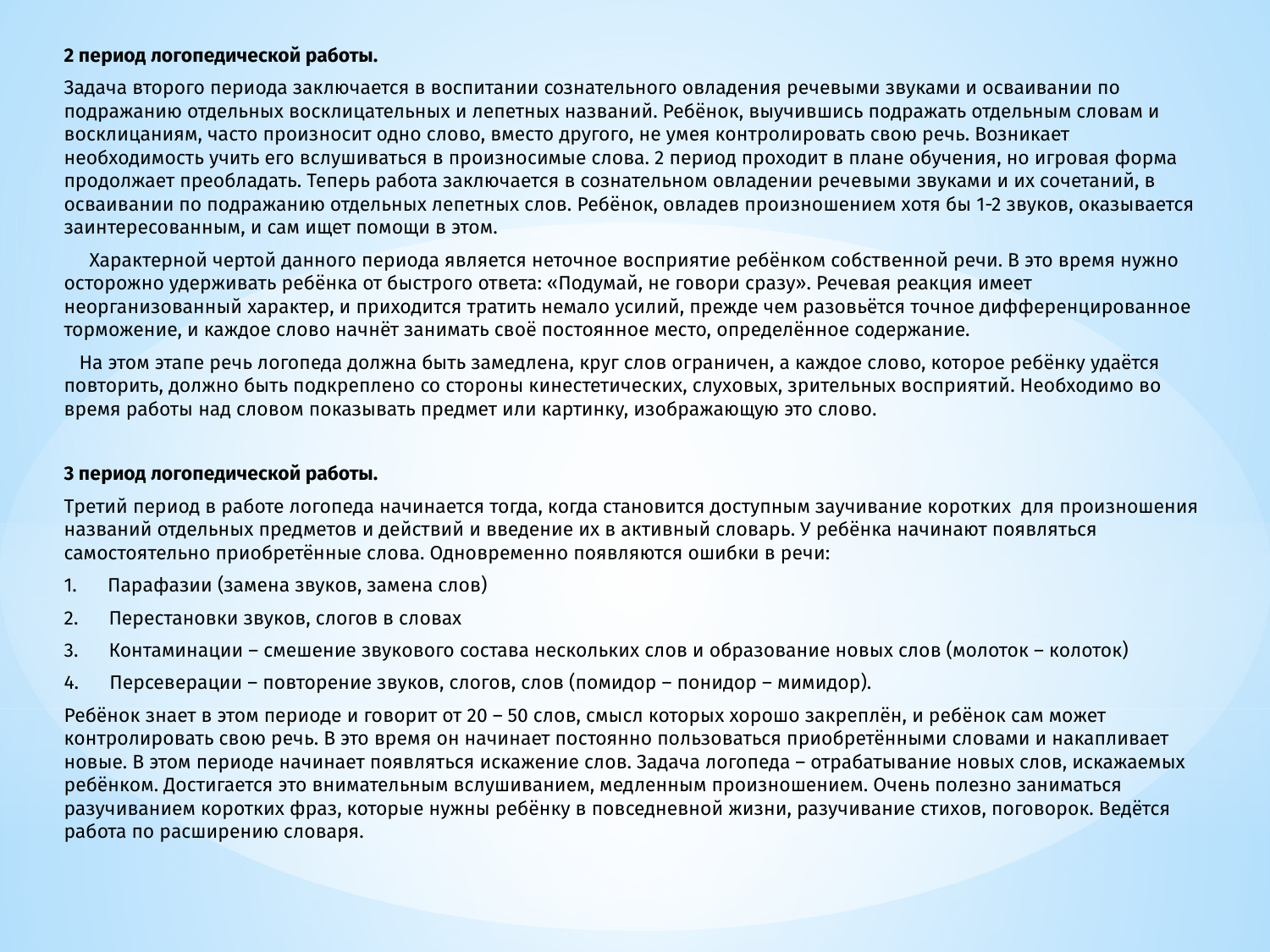

2 период логопедической работы.
Задача второго периода заключается в воспитании сознательного овладения речевыми звуками и осваивании по подражанию отдельных восклицательных и лепетных названий. Ребёнок, выучившись подражать отдельным словам и восклицаниям, часто произносит одно слово, вместо другого, не умея контролировать свою речь. Возникает необходимость учить его вслушиваться в произносимые слова. 2 период проходит в плане обучения, но игровая форма продолжает преобладать. Теперь работа заключается в сознательном овладении речевыми звуками и их сочетаний, в осваивании по подражанию отдельных лепетных слов. Ребёнок, овладев произношением хотя бы 1-2 звуков, оказывается заинтересованным, и сам ищет помощи в этом.
     Характерной чертой данного периода является неточное восприятие ребёнком собственной речи. В это время нужно осторожно удерживать ребёнка от быстрого ответа: «Подумай, не говори сразу». Речевая реакция имеет неорганизованный характер, и приходится тратить немало усилий, прежде чем разовьётся точное дифференцированное торможение, и каждое слово начнёт занимать своё постоянное место, определённое содержание.
   На этом этапе речь логопеда должна быть замедлена, круг слов ограничен, а каждое слово, которое ребёнку удаётся повторить, должно быть подкреплено со стороны кинестетических, слуховых, зрительных восприятий. Необходимо во время работы над словом показывать предмет или картинку, изображающую это слово.

3 период логопедической работы.
Третий период в работе логопеда начинается тогда, когда становится доступным заучивание коротких  для произношения названий отдельных предметов и действий и введение их в активный словарь. У ребёнка начинают появляться самостоятельно приобретённые слова. Одновременно появляются ошибки в речи:
1.      Парафазии (замена звуков, замена слов)
2.      Перестановки звуков, слогов в словах
3.      Контаминации – смешение звукового состава нескольких слов и образование новых слов (молоток – колоток)
4.      Персеверации – повторение звуков, слогов, слов (помидор – понидор – мимидор).
Ребёнок знает в этом периоде и говорит от 20 – 50 слов, смысл которых хорошо закреплён, и ребёнок сам может контролировать свою речь. В это время он начинает постоянно пользоваться приобретёнными словами и накапливает новые. В этом периоде начинает появляться искажение слов. Задача логопеда – отрабатывание новых слов, искажаемых ребёнком. Достигается это внимательным вслушиванием, медленным произношением. Очень полезно заниматься разучиванием коротких фраз, которые нужны ребёнку в повседневной жизни, разучивание стихов, поговорок. Ведётся работа по расширению словаря.